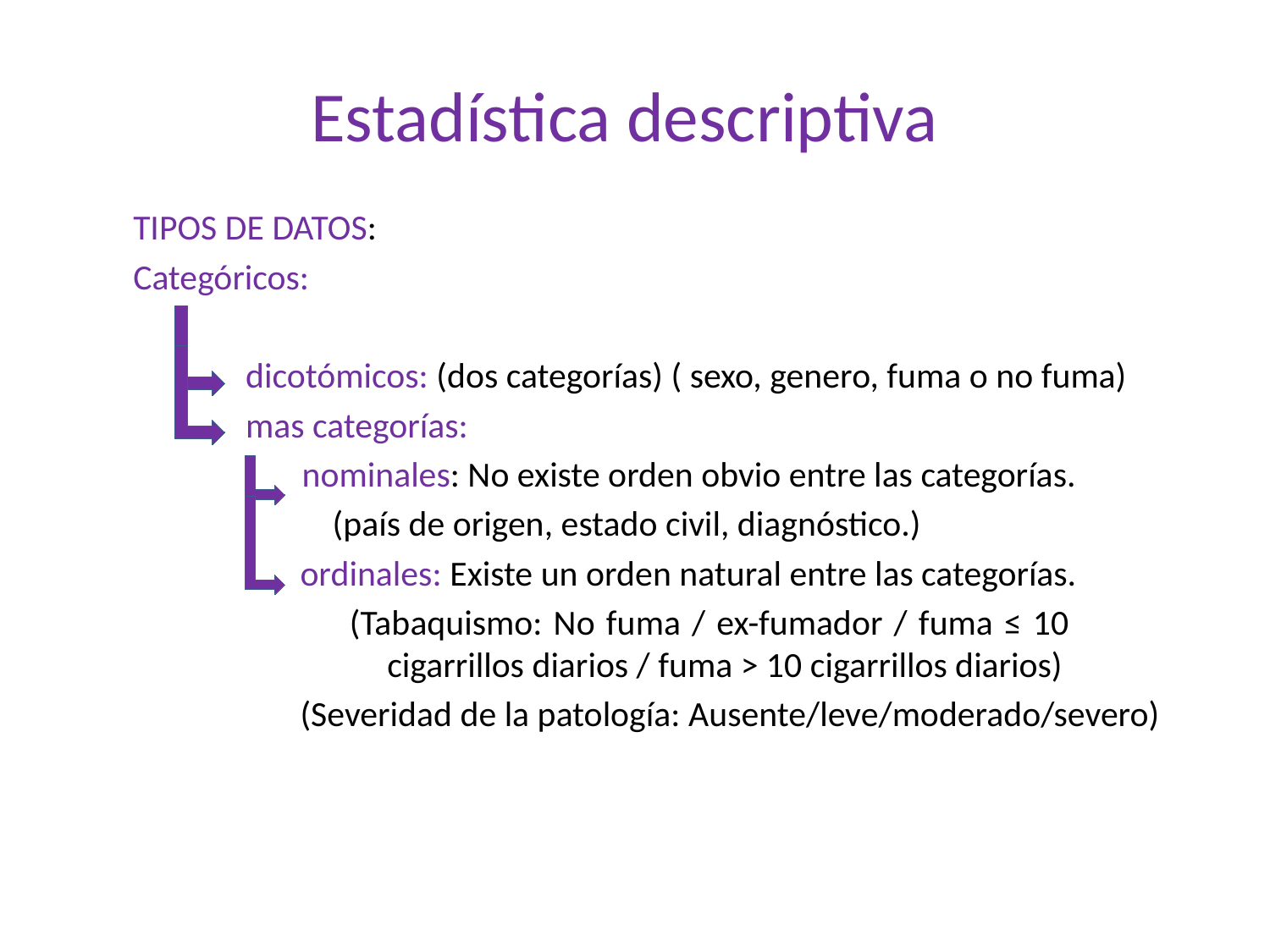

# Estadística descriptiva

TIPOS DE DATOS:
Categóricos:

              dicotómicos: (dos categorías) ( sexo, genero, fuma o no fuma)
              mas categorías:
                     nominales: No existe orden obvio entre las categorías.
   	         (país de origen, estado civil, diagnóstico.)
 	     ordinales: Existe un orden natural entre las categorías.
	        (Tabaquismo: No fuma / ex-fumador / fuma ≤ 10 			cigarrillos diarios / fuma > 10 cigarrillos diarios)
	     (Severidad de la patología: Ausente/leve/moderado/severo)